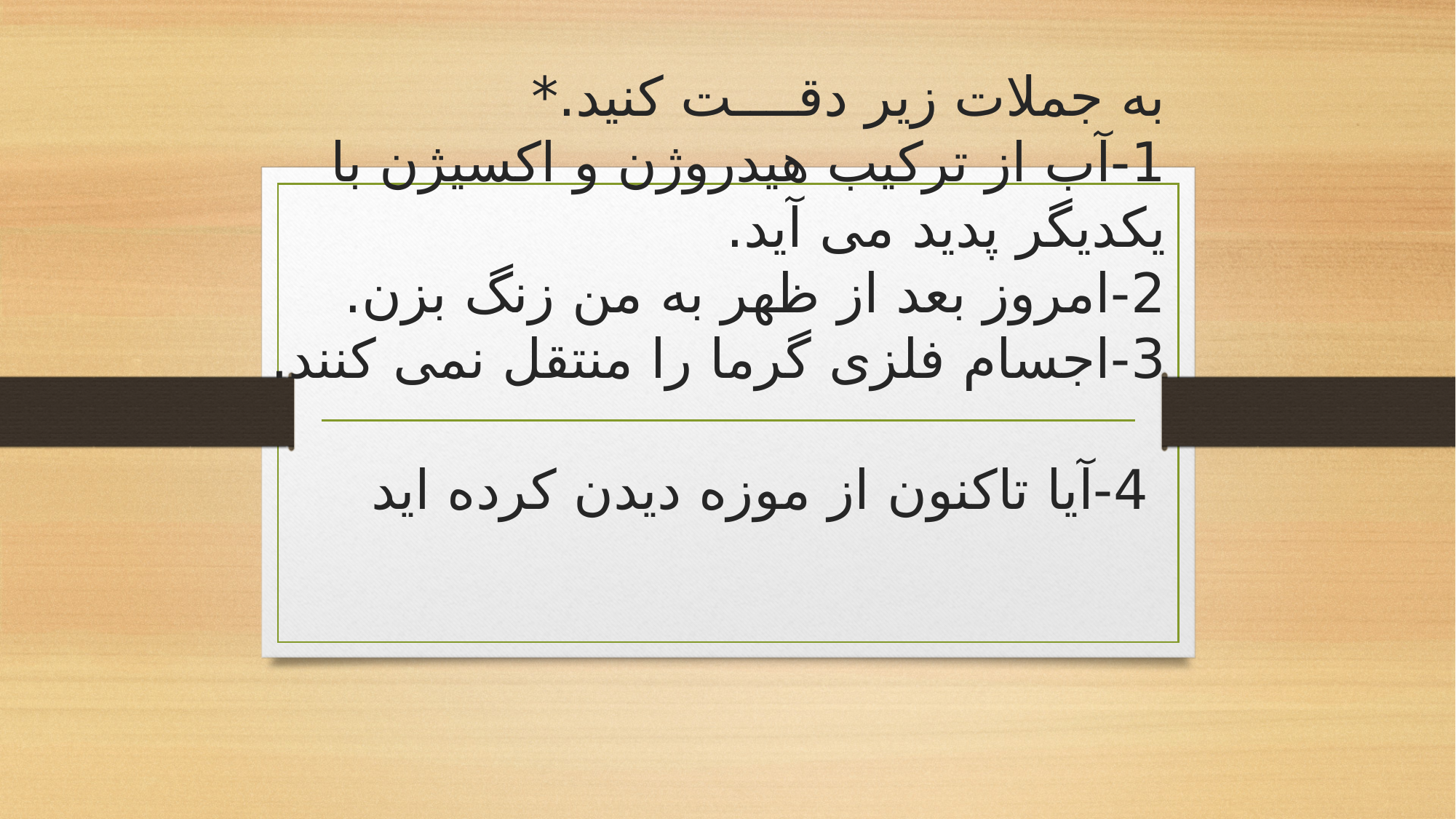

# به جملات زیر دقــــت کنید.* 1-آب از ترکیب هیدروژن و اکسیژن با یکدیگر پدید می آید. 2-امروز بعد از ظهر به من زنگ بزن. 3-اجسام فلزی گرما را منتقل نمی کنند. 4-آیا تاکنون از موزه دیدن کرده اید